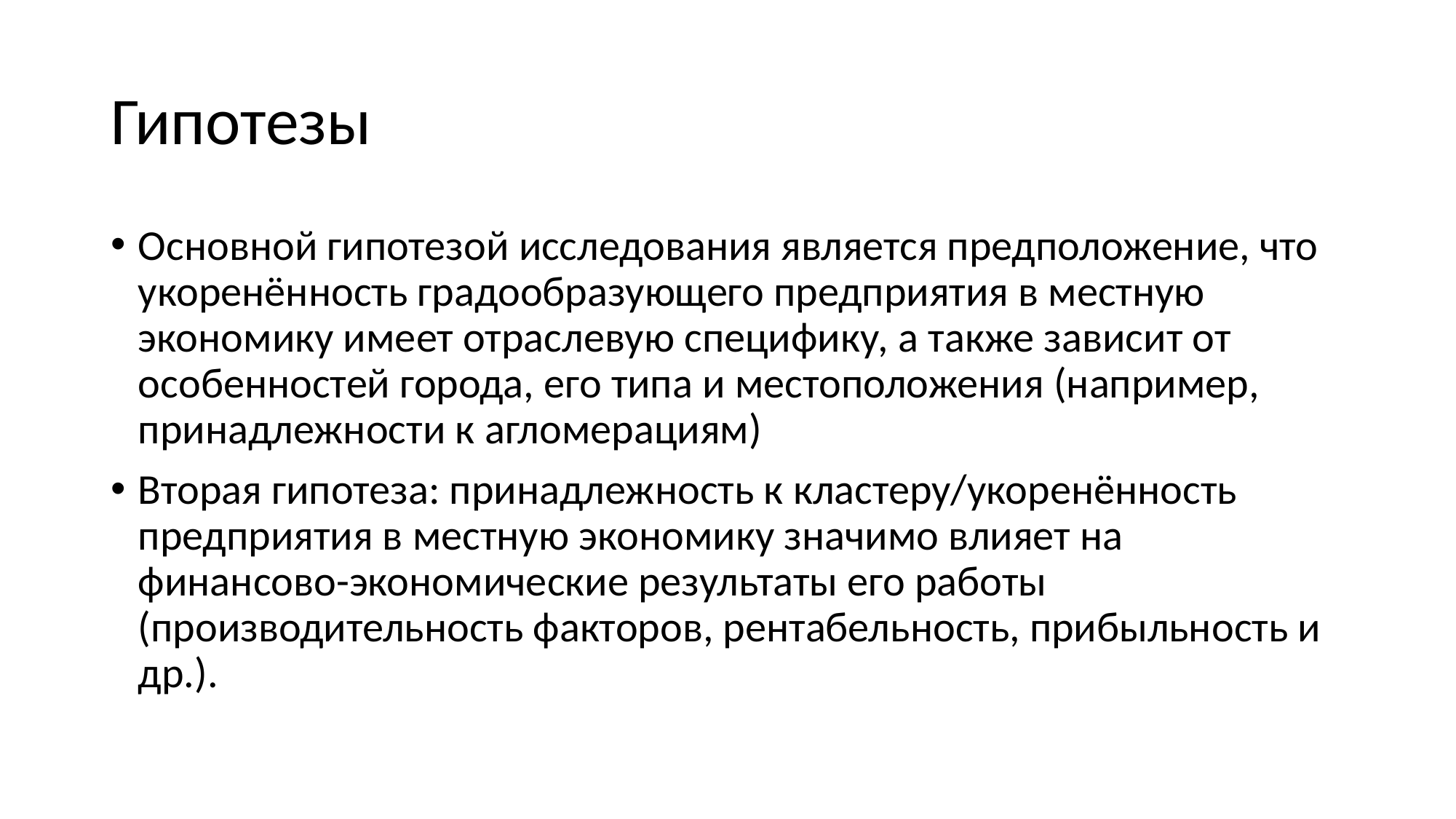

# Гипотезы
Основной гипотезой исследования является предположение, что укоренённость градообразующего предприятия в местную экономику имеет отраслевую специфику, а также зависит от особенностей города, его типа и местоположения (например, принадлежности к агломерациям)
Вторая гипотеза: принадлежность к кластеру/укоренённость предприятия в местную экономику значимо влияет на финансово-экономические результаты его работы (производительность факторов, рентабельность, прибыльность и др.).